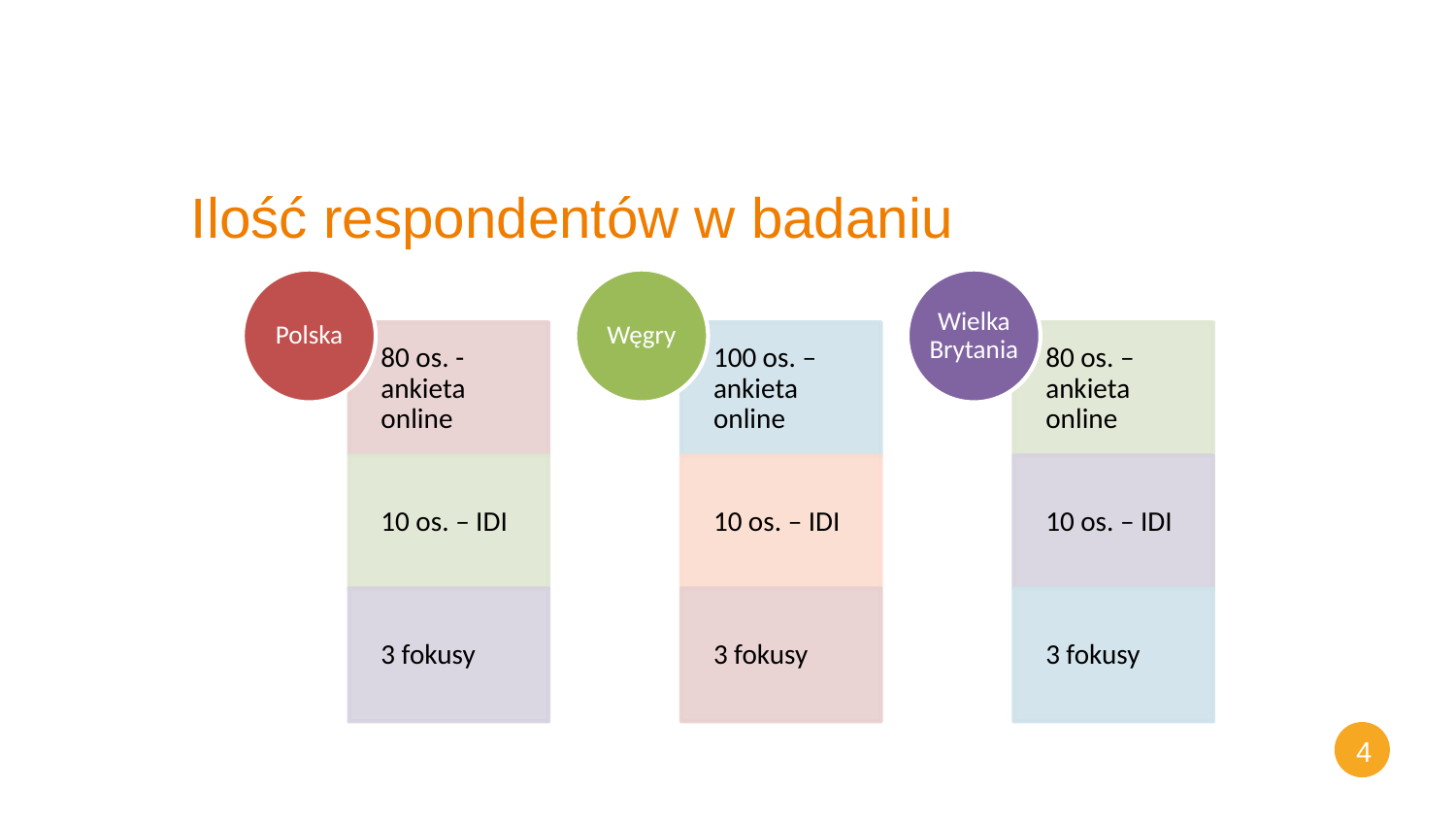

Ilość respondentów w badaniu
80 os. -ankieta online
10 os. – IDI
3 fokusy
Polska
100 os. – ankieta online
10 os. – IDI
3 fokusy
Węgry
80 os. – ankieta online
10 os. – IDI
3 fokusy
Wielka Brytania
4